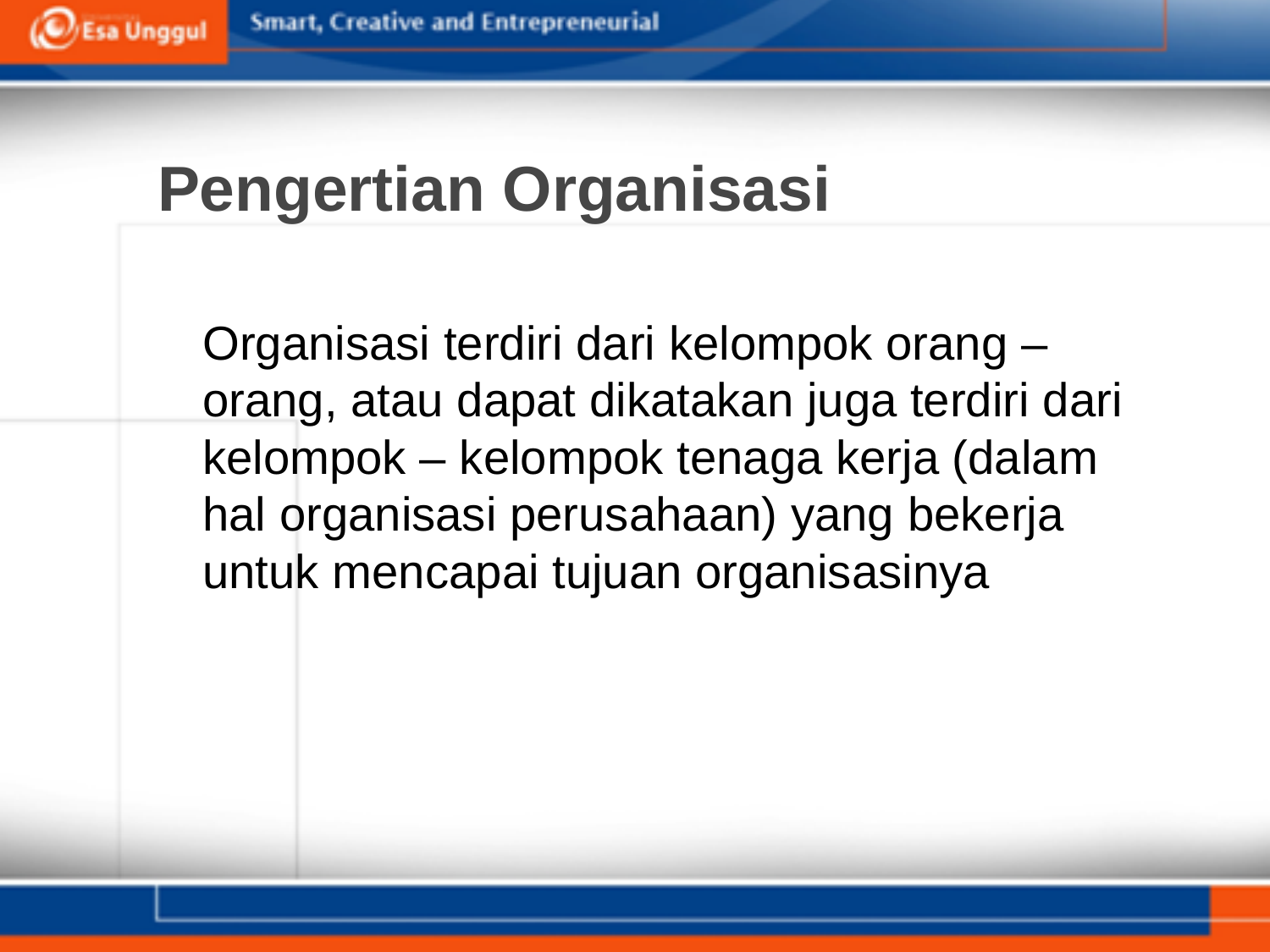

# Pengertian Organisasi
Organisasi terdiri dari kelompok orang – orang, atau dapat dikatakan juga terdiri dari kelompok – kelompok tenaga kerja (dalam hal organisasi perusahaan) yang bekerja untuk mencapai tujuan organisasinya